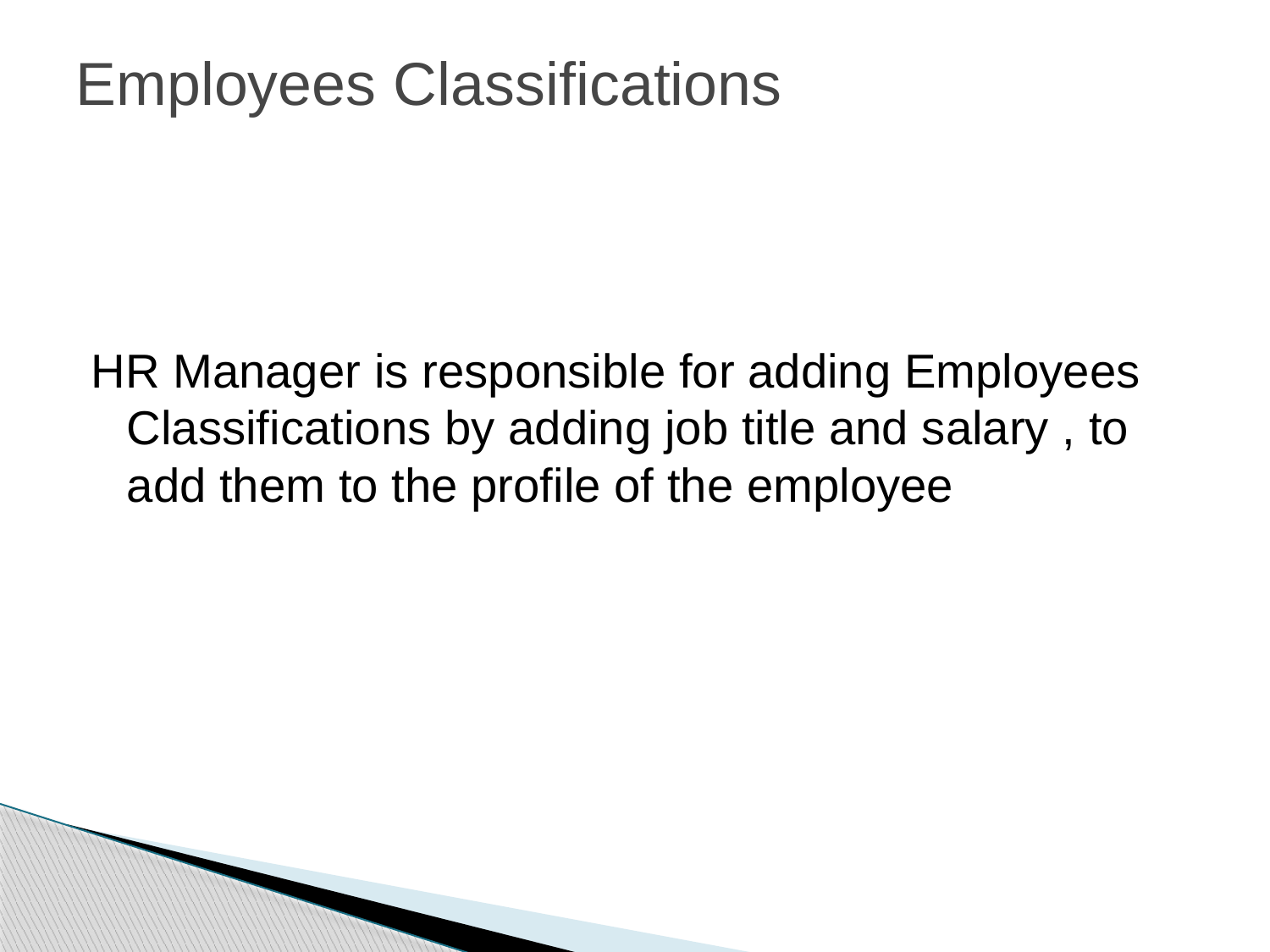

# Employees Classifications

HR Manager is responsible for adding Employees Classifications by adding job title and salary , to add them to the profile of the employee